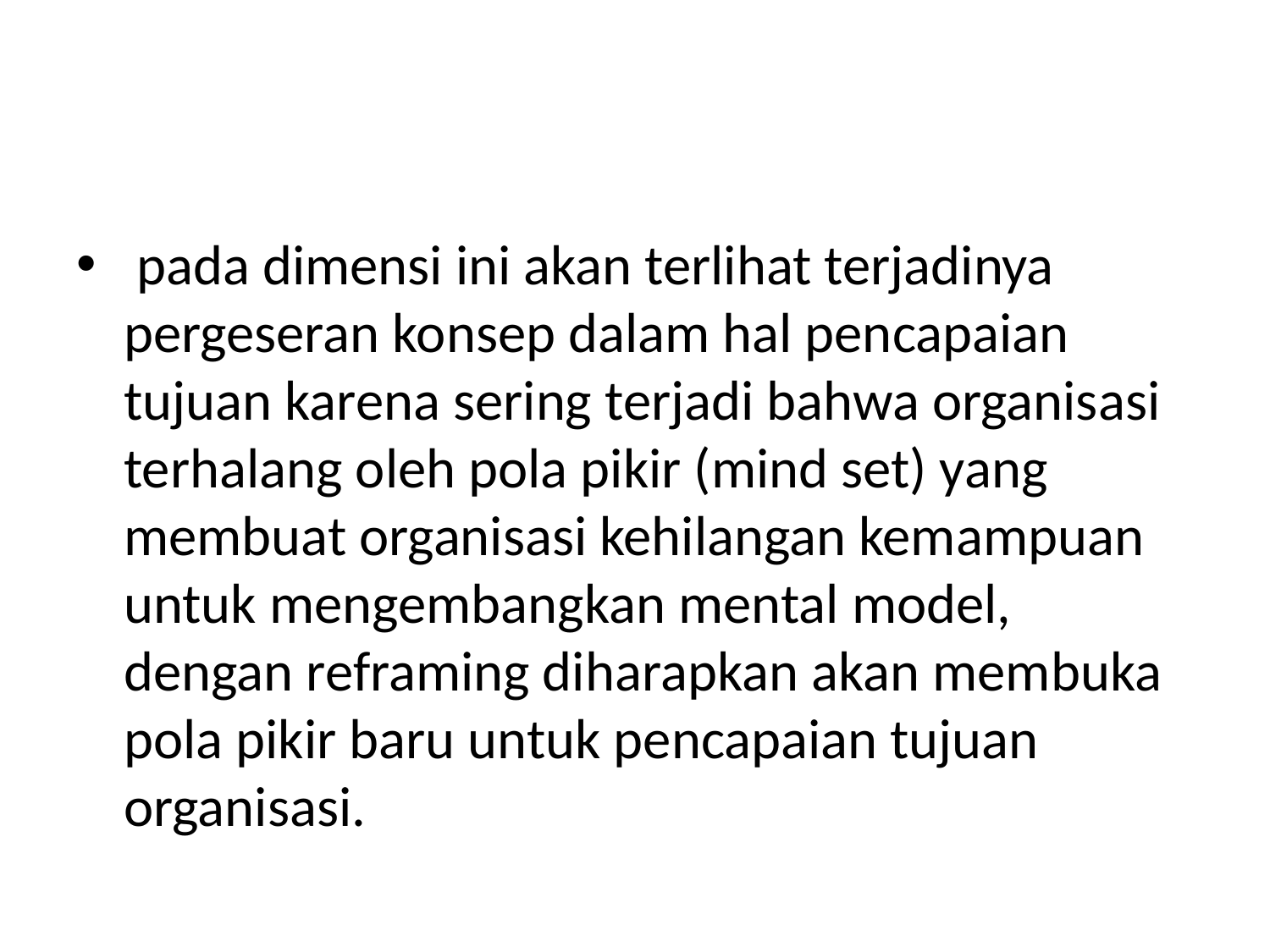

#
 pada dimensi ini akan terlihat terjadinya pergeseran konsep dalam hal pencapaian tujuan karena sering terjadi bahwa organisasi terhalang oleh pola pikir (mind set) yang membuat organisasi kehilangan kemampuan untuk mengembangkan mental model, dengan reframing diharapkan akan membuka pola pikir baru untuk pencapaian tujuan organisasi.